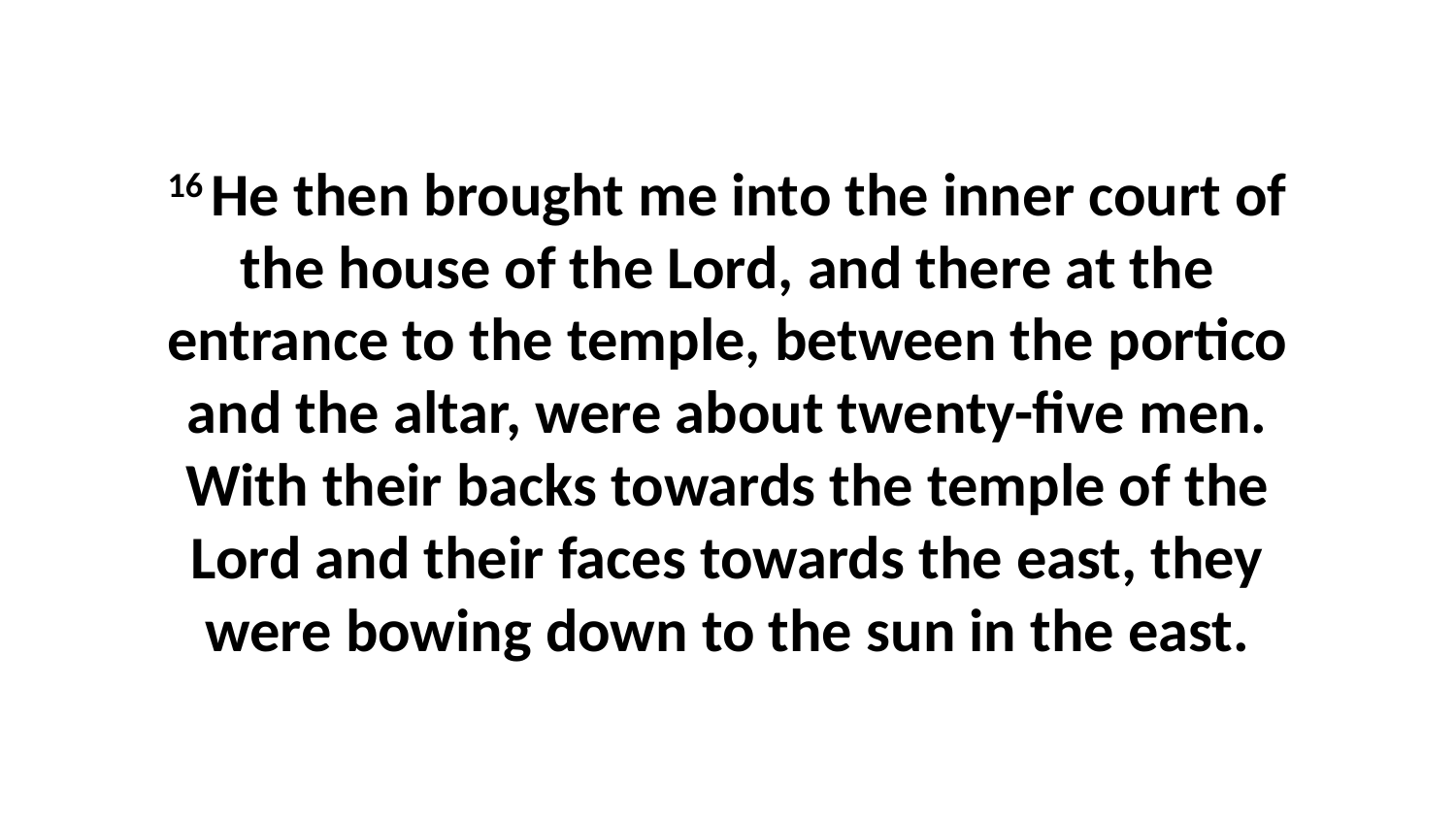

16 He then brought me into the inner court of the house of the Lord, and there at the entrance to the temple, between the portico and the altar, were about twenty-five men. With their backs towards the temple of the Lord and their faces towards the east, they were bowing down to the sun in the east.